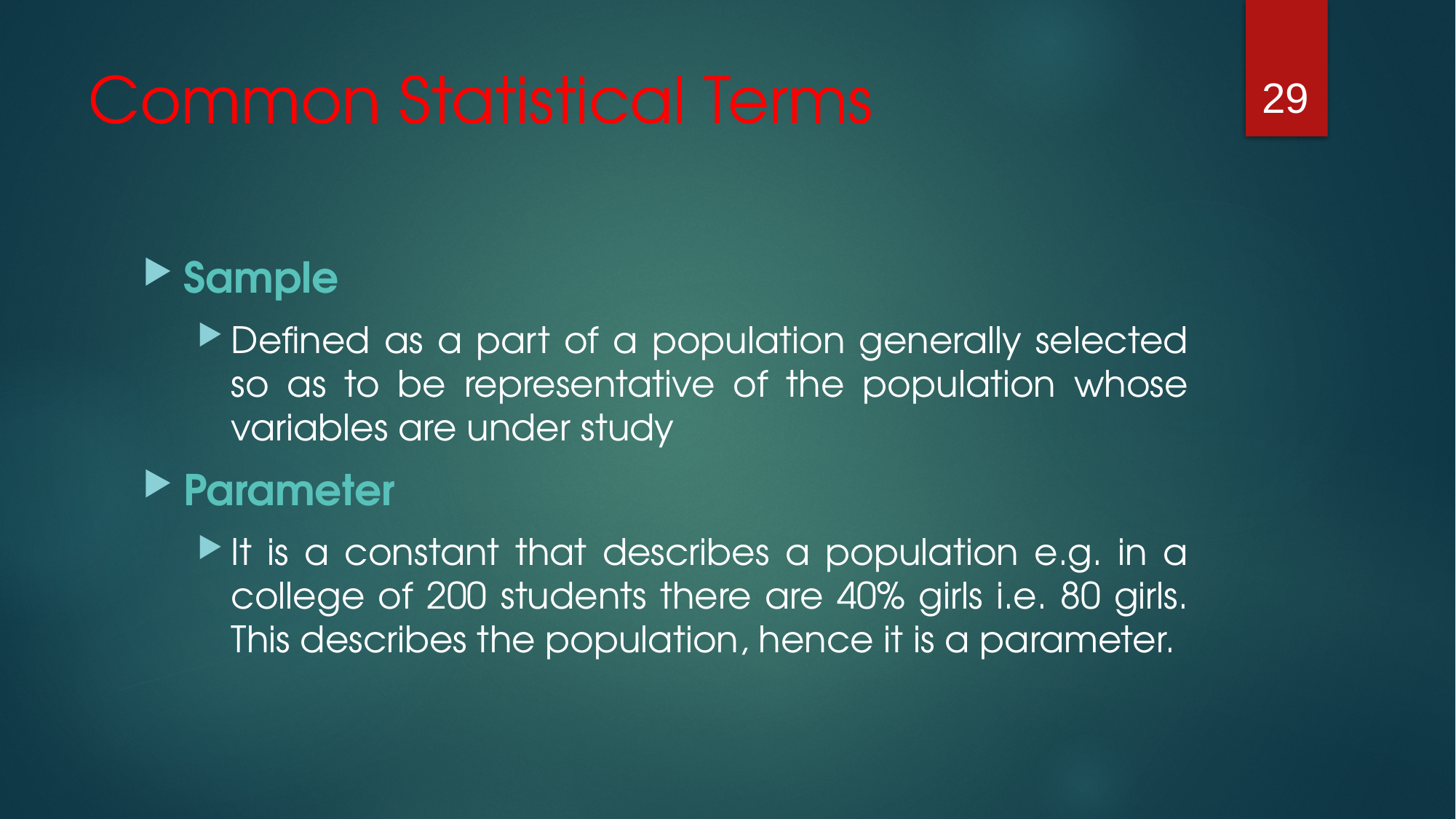

29
# Common Statistical Terms
Sample
Defined as a part of a population generally selected so as to be representative of the population whose variables are under study
Parameter
It is a constant that describes a population e.g. in a college of 200 students there are 40% girls i.e. 80 girls. This describes the population, hence it is a parameter.